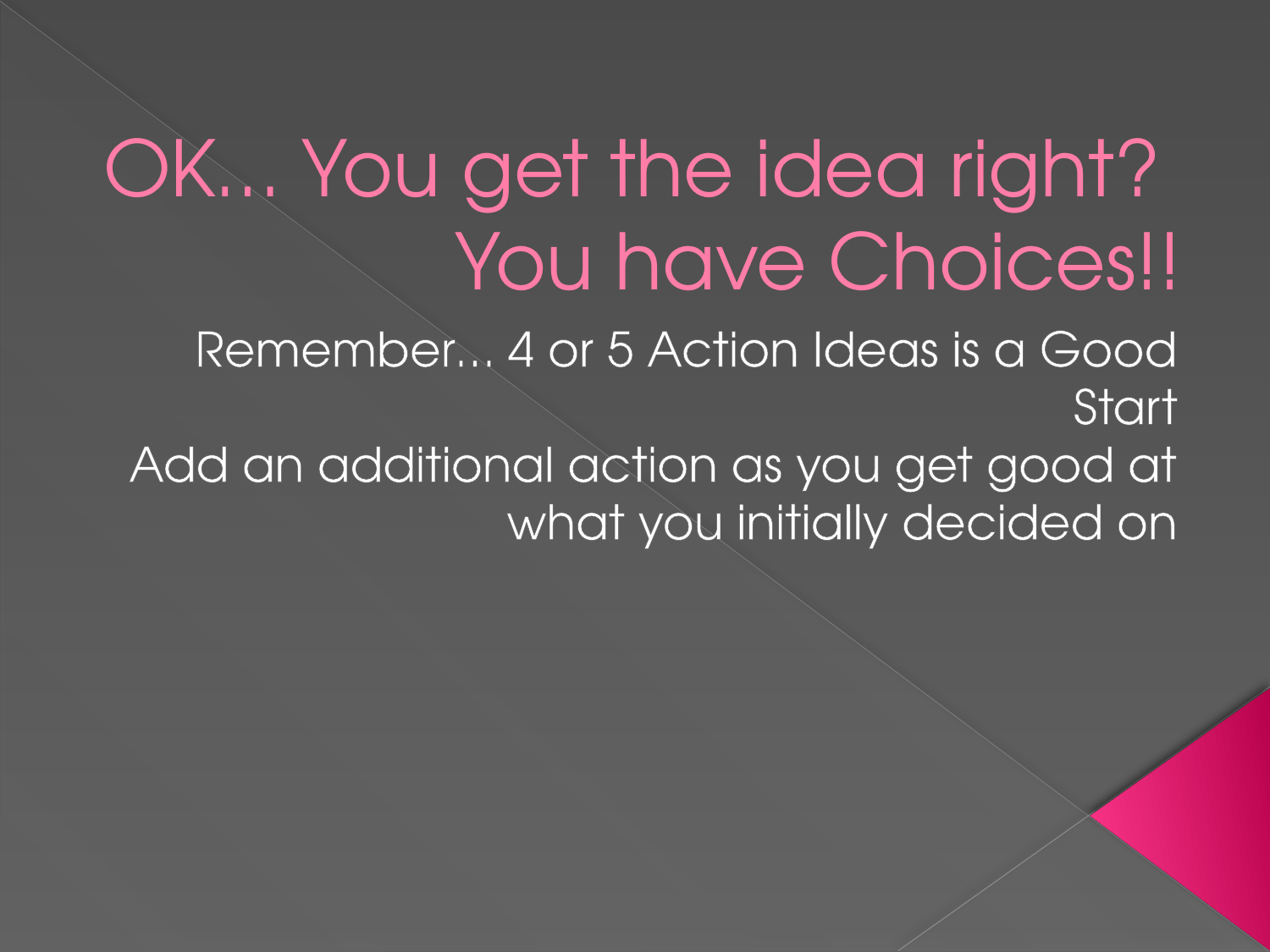

# OK… You get the idea right?  You have Choices!!
Remember… 4 or 5 Action Ideas is a Good Start
Add an additional action as you get good at what you initially decided on